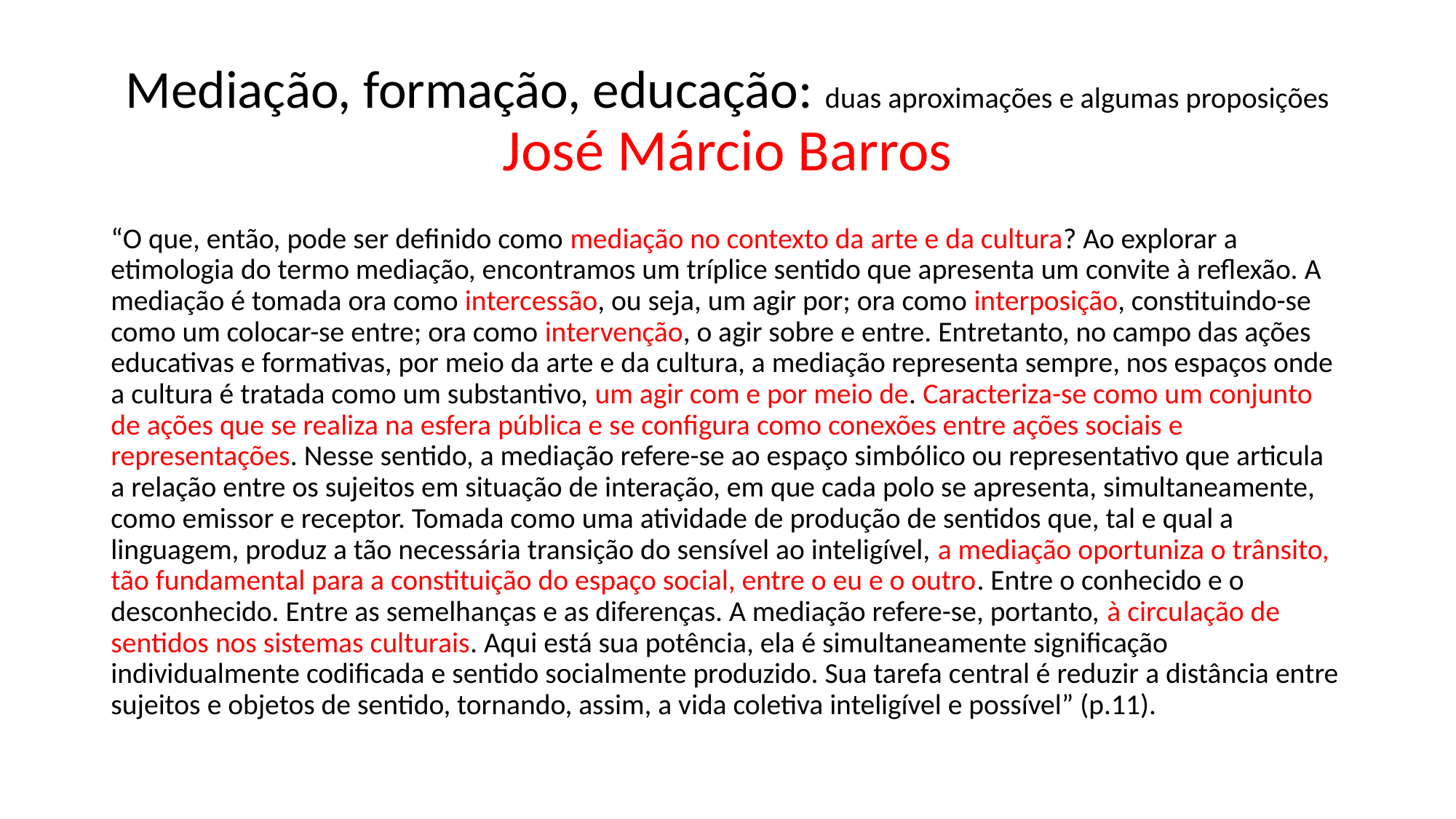

# Mediação, formação, educação: duas aproximações e algumas proposições José Márcio Barros
“O que, então, pode ser definido como mediação no contexto da arte e da cultura? Ao explorar a etimologia do termo mediação, encontramos um tríplice sentido que apresenta um convite à reflexão. A mediação é tomada ora como intercessão, ou seja, um agir por; ora como interposição, constituindo-se como um colocar-se entre; ora como intervenção, o agir sobre e entre. Entretanto, no campo das ações educativas e formativas, por meio da arte e da cultura, a mediação representa sempre, nos espaços onde a cultura é tratada como um substantivo, um agir com e por meio de. Caracteriza-se como um conjunto de ações que se realiza na esfera pública e se configura como conexões entre ações sociais e representações. Nesse sentido, a mediação refere-se ao espaço simbólico ou representativo que articula a relação entre os sujeitos em situação de interação, em que cada polo se apresenta, simultaneamente, como emissor e receptor. Tomada como uma atividade de produção de sentidos que, tal e qual a linguagem, produz a tão necessária transição do sensível ao inteligível, a mediação oportuniza o trânsito, tão fundamental para a constituição do espaço social, entre o eu e o outro. Entre o conhecido e o desconhecido. Entre as semelhanças e as diferenças. A mediação refere-se, portanto, à circulação de sentidos nos sistemas culturais. Aqui está sua potência, ela é simultaneamente significação individualmente codificada e sentido socialmente produzido. Sua tarefa central é reduzir a distância entre sujeitos e objetos de sentido, tornando, assim, a vida coletiva inteligível e possível” (p.11).